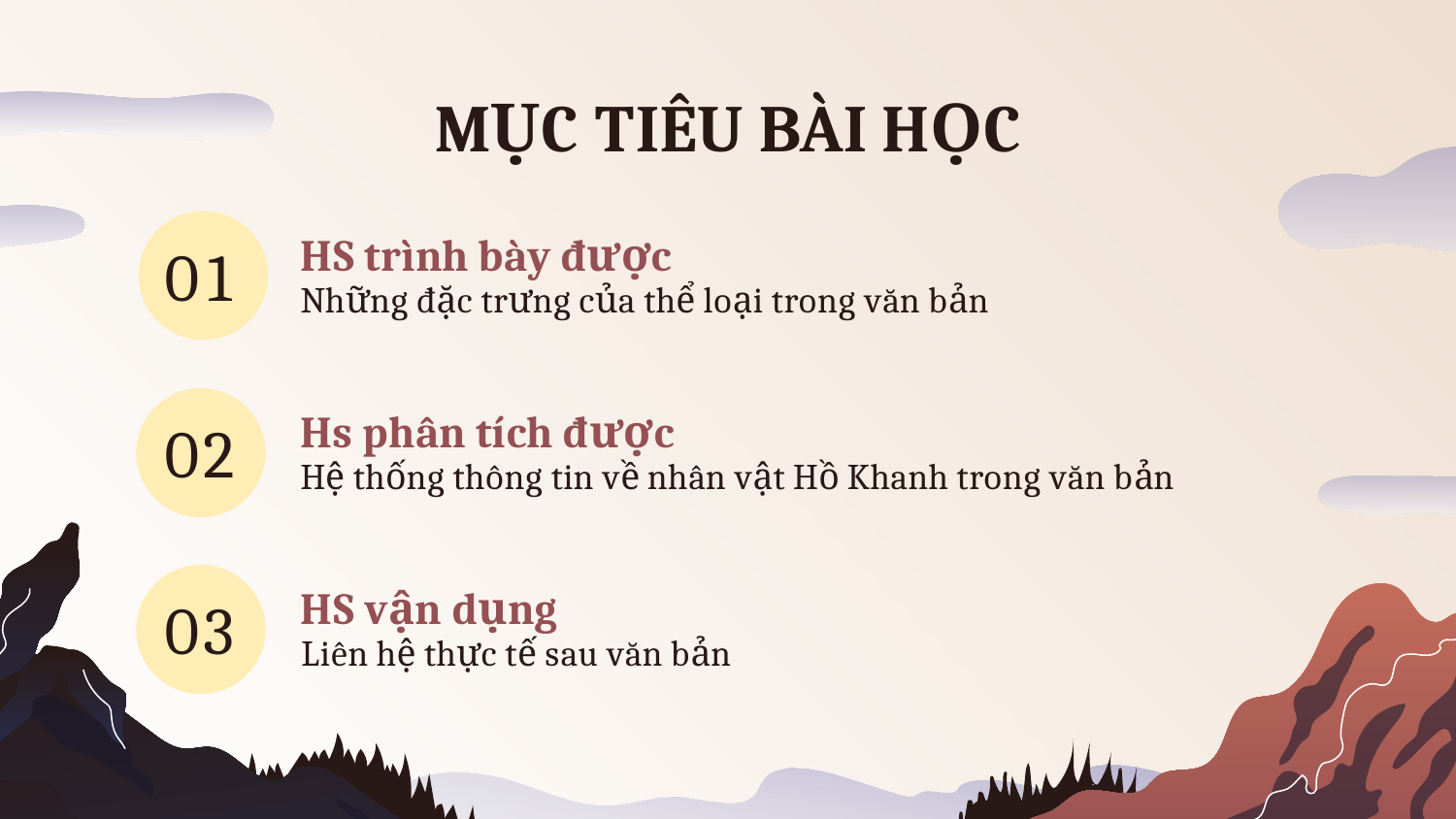

# MỤC TIÊU BÀI HỌC

01
HS trình bày được
Những đặc trưng của thể loại trong văn bản

02
Hs phân tích được
Hệ thống thông tin về nhân vật Hồ Khanh trong văn bản

03
HS vận dụng
Liên hệ thực tế sau văn bản